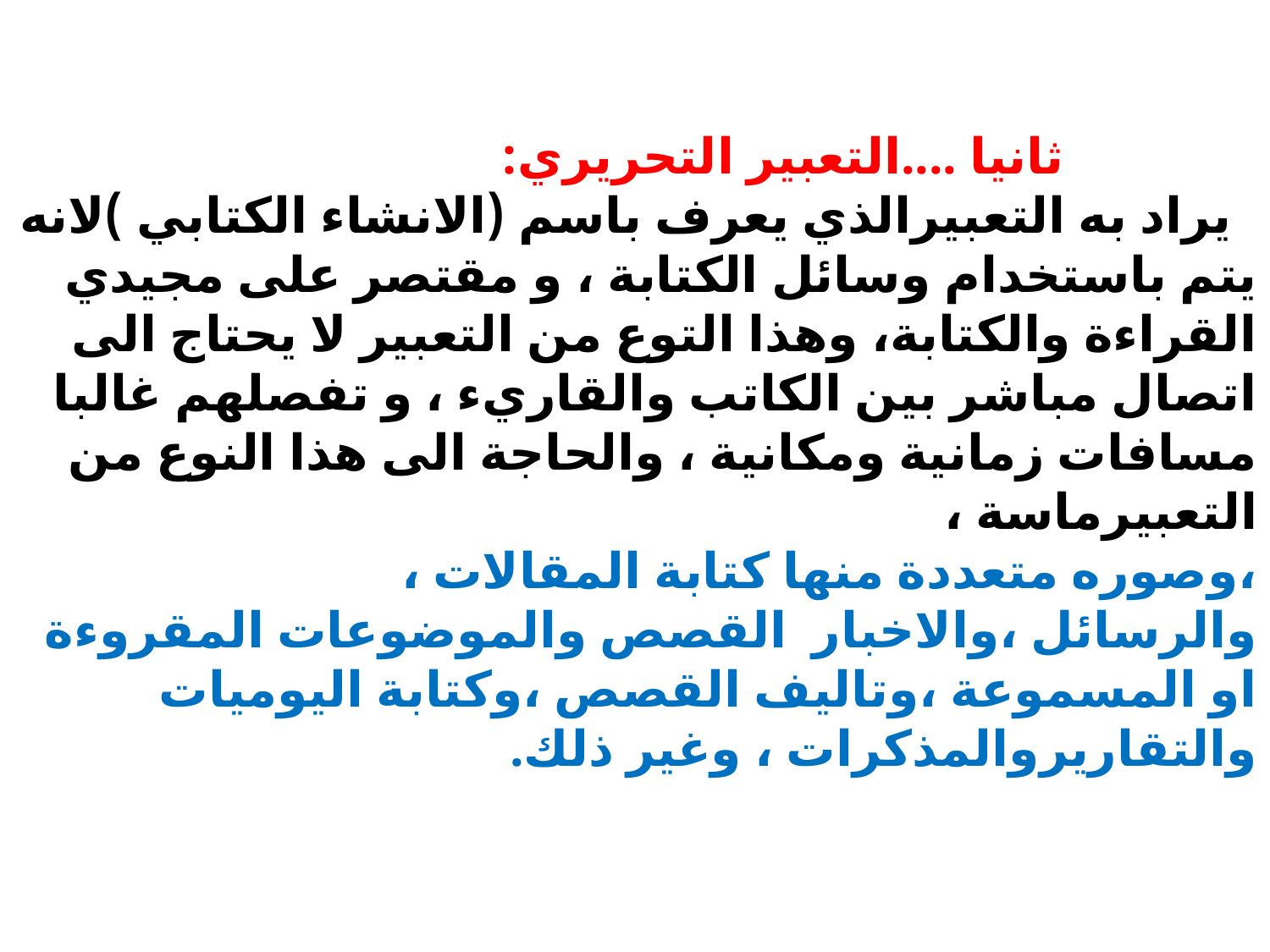

ثانيا ....التعبير التحريري:
  يراد به التعبيرالذي يعرف باسم (الانشاء الكتابي )لانه يتم باستخدام وسائل الكتابة ، و مقتصر على مجيدي القراءة والكتابة، وهذا التوع من التعبير لا يحتاج الى اتصال مباشر بين الكاتب والقاريء ، و تفصلهم غالبا مسافات زمانية ومكانية ، والحاجة الى هذا النوع من التعبيرماسة ،
،وصوره متعددة منها كتابة المقالات ، والرسائل ،والاخبار  القصص والموضوعات المقروءة او المسموعة ،وتاليف القصص ،وكتابة اليوميات والتقاريروالمذكرات ، وغير ذلك.